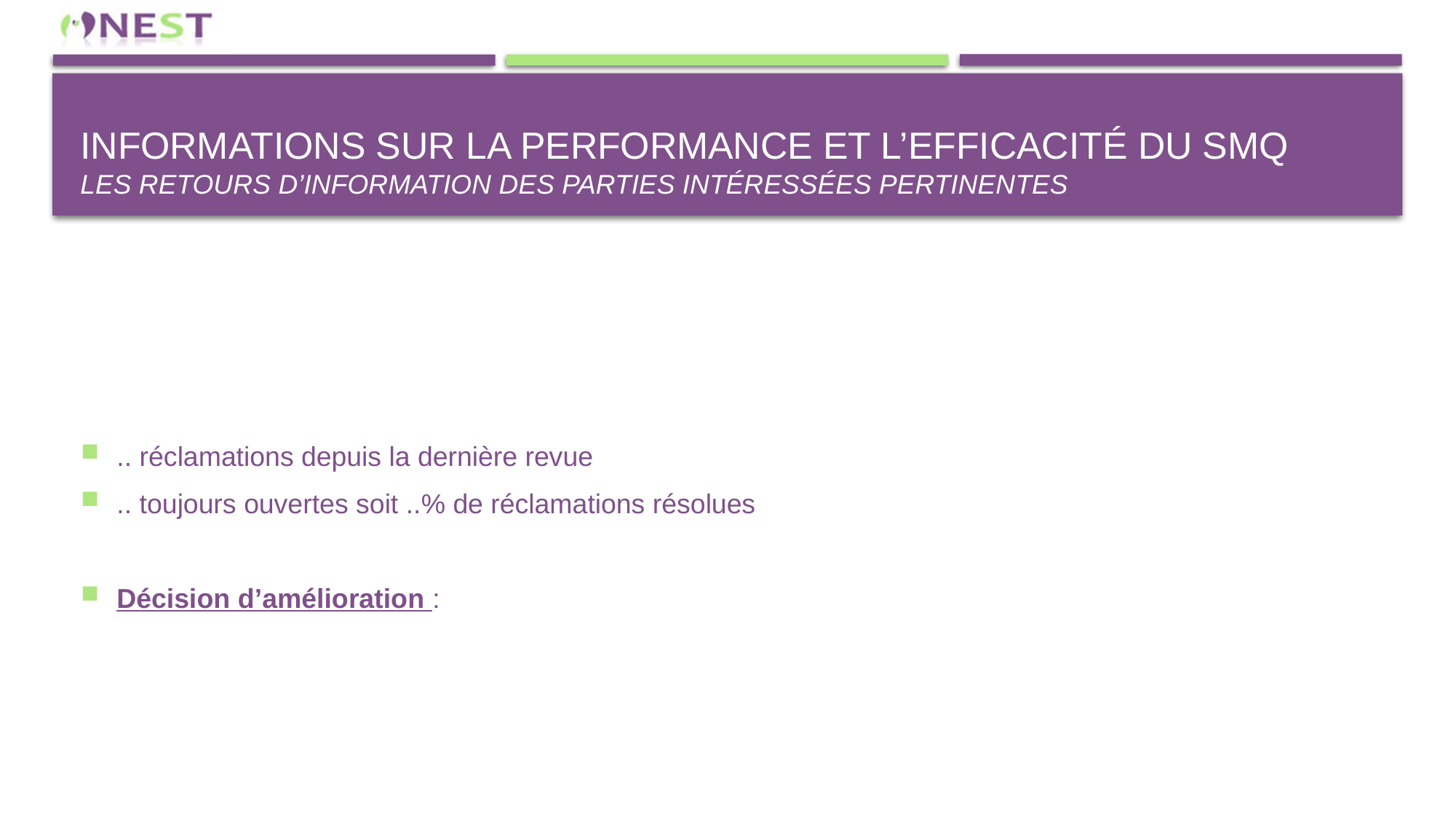

# Informations sur la performance et l’efficacité du sMQ Les retours d’information des parties intéressées pertinentes
.. réclamations depuis la dernière revue
.. toujours ouvertes soit ..% de réclamations résolues

Décision d’amélioration :